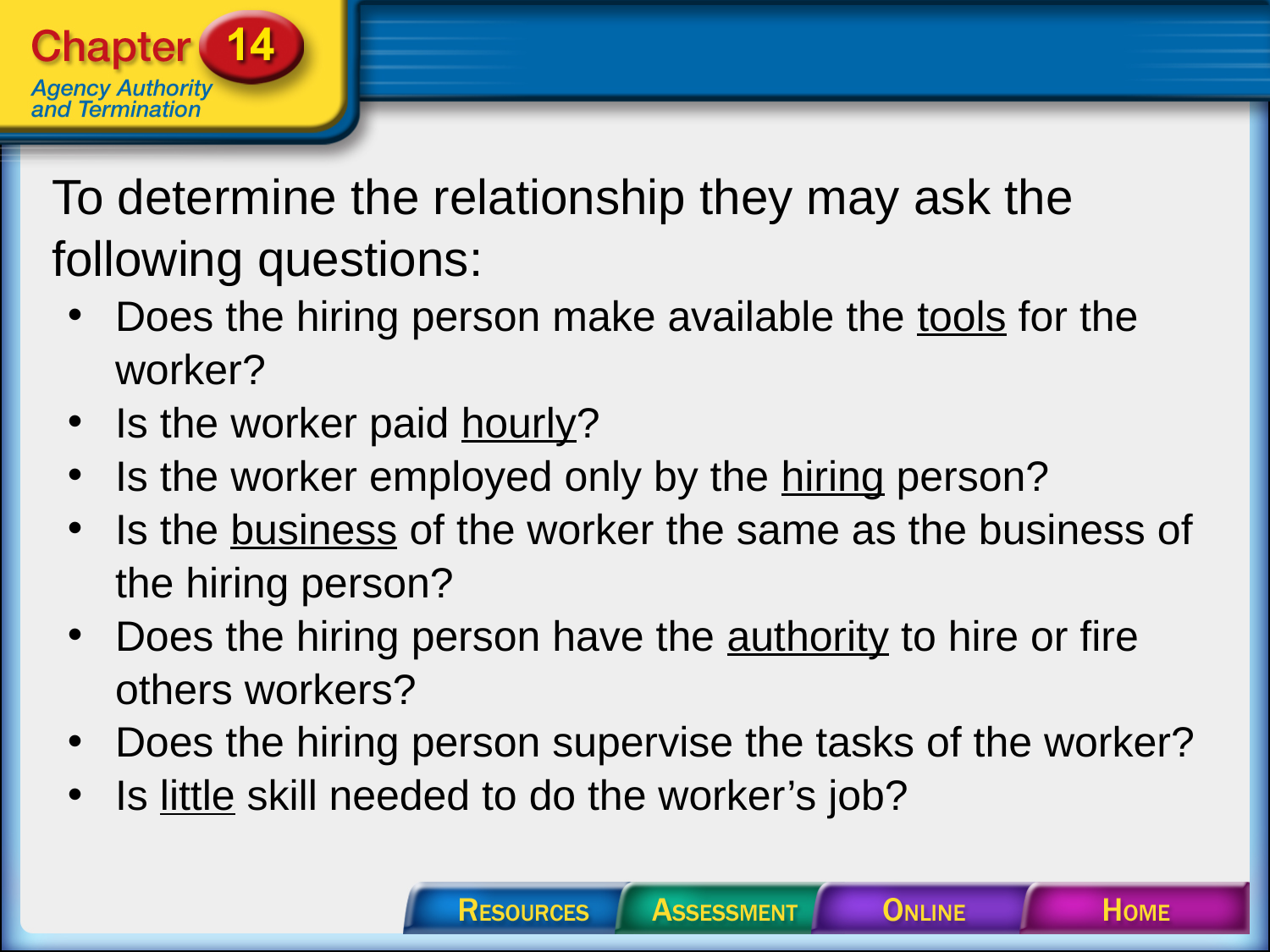

#
To determine the relationship they may ask the following questions:
Does the hiring person make available the tools for the worker?
Is the worker paid hourly?
Is the worker employed only by the hiring person?
Is the business of the worker the same as the business of the hiring person?
Does the hiring person have the authority to hire or fire others workers?
Does the hiring person supervise the tasks of the worker?
Is little skill needed to do the worker’s job?